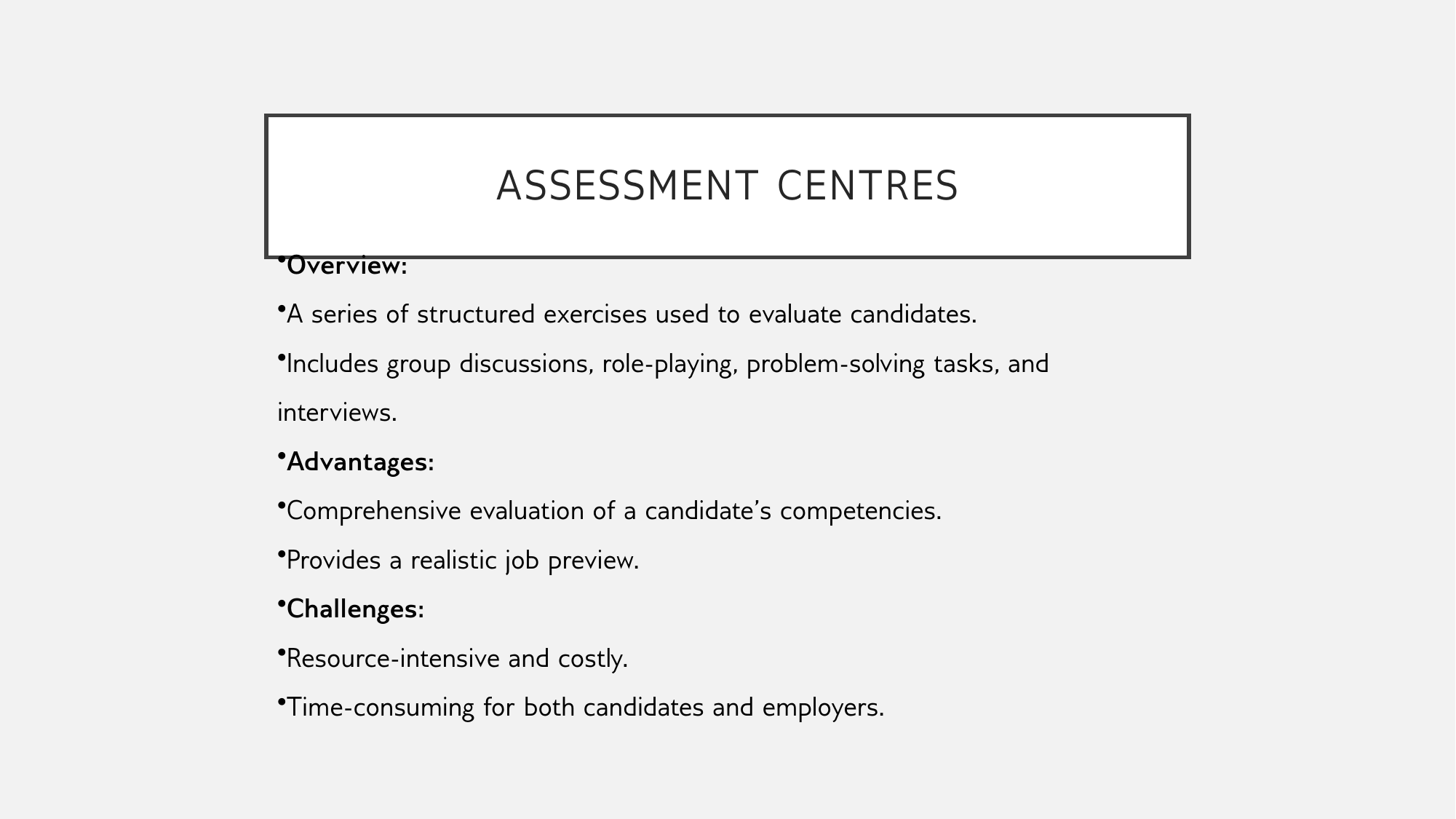

# Assessment Centres
Overview:
A series of structured exercises used to evaluate candidates.
Includes group discussions, role-playing, problem-solving tasks, and interviews.
Advantages:
Comprehensive evaluation of a candidate’s competencies.
Provides a realistic job preview.
Challenges:
Resource-intensive and costly.
Time-consuming for both candidates and employers.